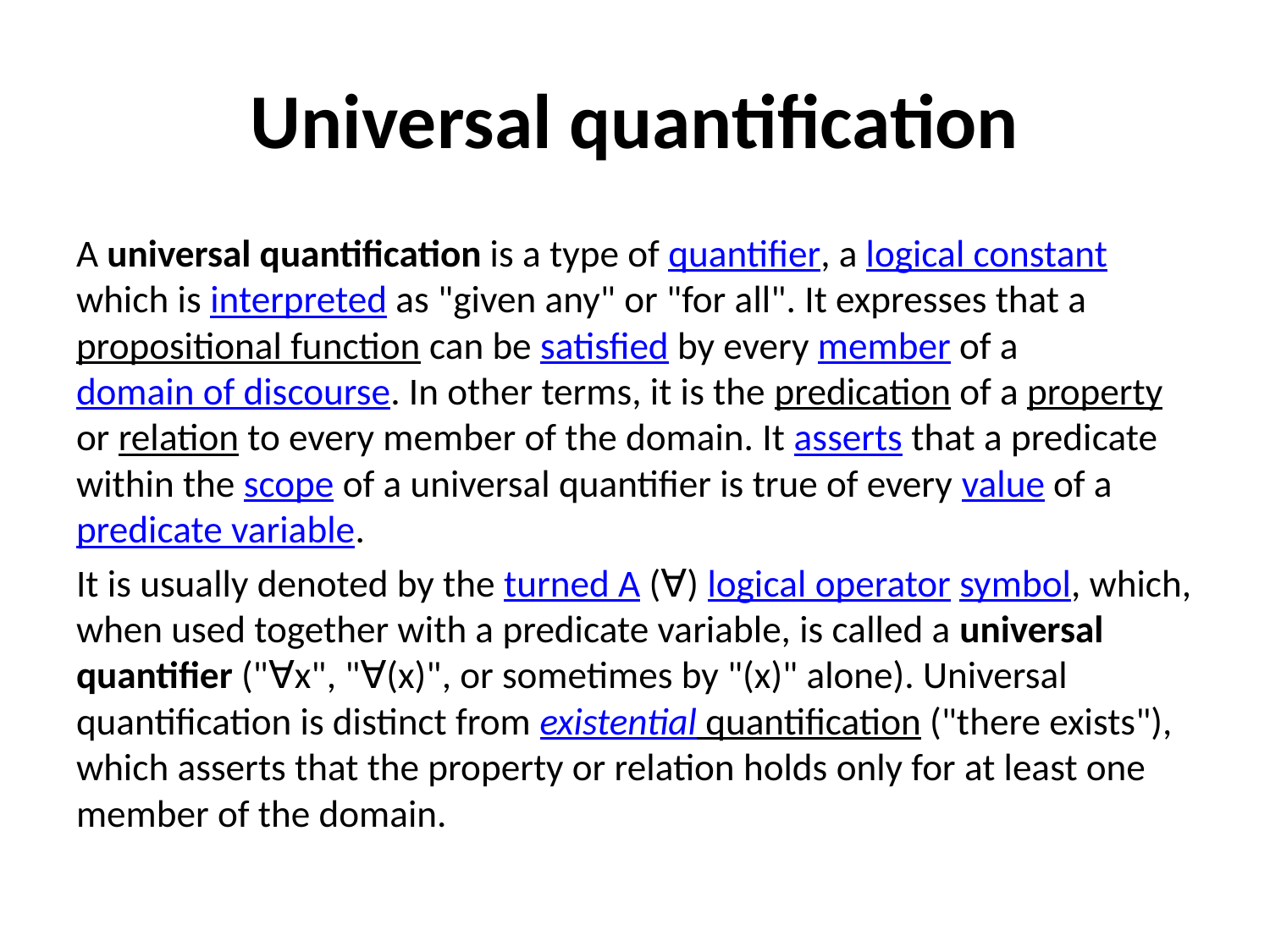

# Universal quantification
A universal quantification is a type of quantifier, a logical constant which is interpreted as "given any" or "for all". It expresses that a propositional function can be satisfied by every member of a domain of discourse. In other terms, it is the predication of a property or relation to every member of the domain. It asserts that a predicate within the scope of a universal quantifier is true of every value of a predicate variable.
It is usually denoted by the turned A (∀) logical operator symbol, which, when used together with a predicate variable, is called a universal quantifier ("∀x", "∀(x)", or sometimes by "(x)" alone). Universal quantification is distinct from existential quantification ("there exists"), which asserts that the property or relation holds only for at least one member of the domain.